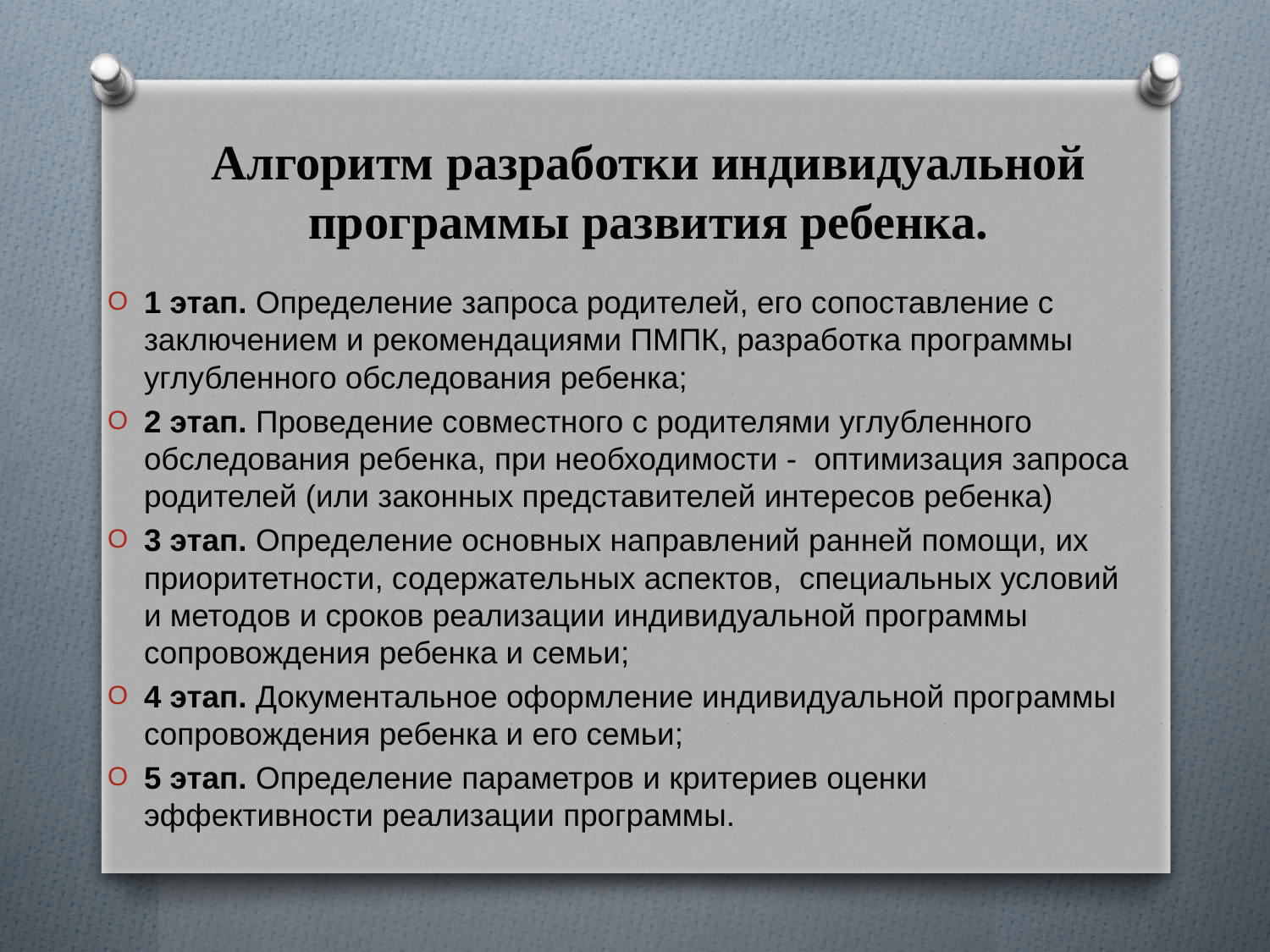

# Алгоритм разработки индивидуальной программы развития ребенка.
1 этап. Определение запроса родителей, его сопоставление с заключением и рекомендациями ПМПК, разработка программы углубленного обследования ребенка;
2 этап. Проведение совместного с родителями углубленного обследования ребенка, при необходимости -  оптимизация запроса родителей (или законных представителей интересов ребенка)
3 этап. Определение основных направлений ранней помощи, их приоритетности, содержательных аспектов,  специальных условий и методов и сроков реализации индивидуальной программы сопровождения ребенка и семьи;
4 этап. Документальное оформление индивидуальной программы сопровождения ребенка и его семьи;
5 этап. Определение параметров и критериев оценки эффективности реализации программы.